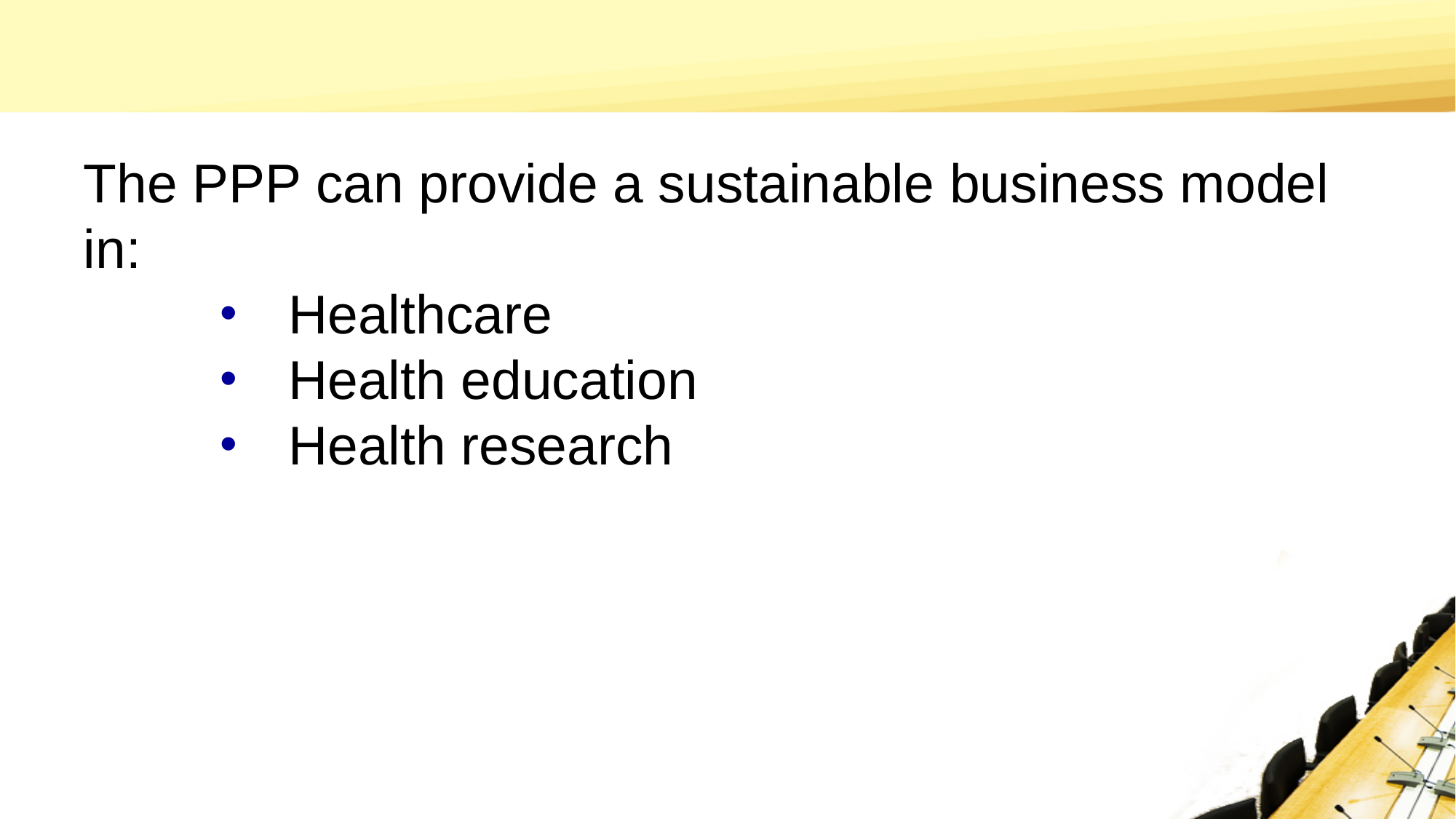

#
The PPP can provide a sustainable business model in:
Healthcare
Health education
Health research